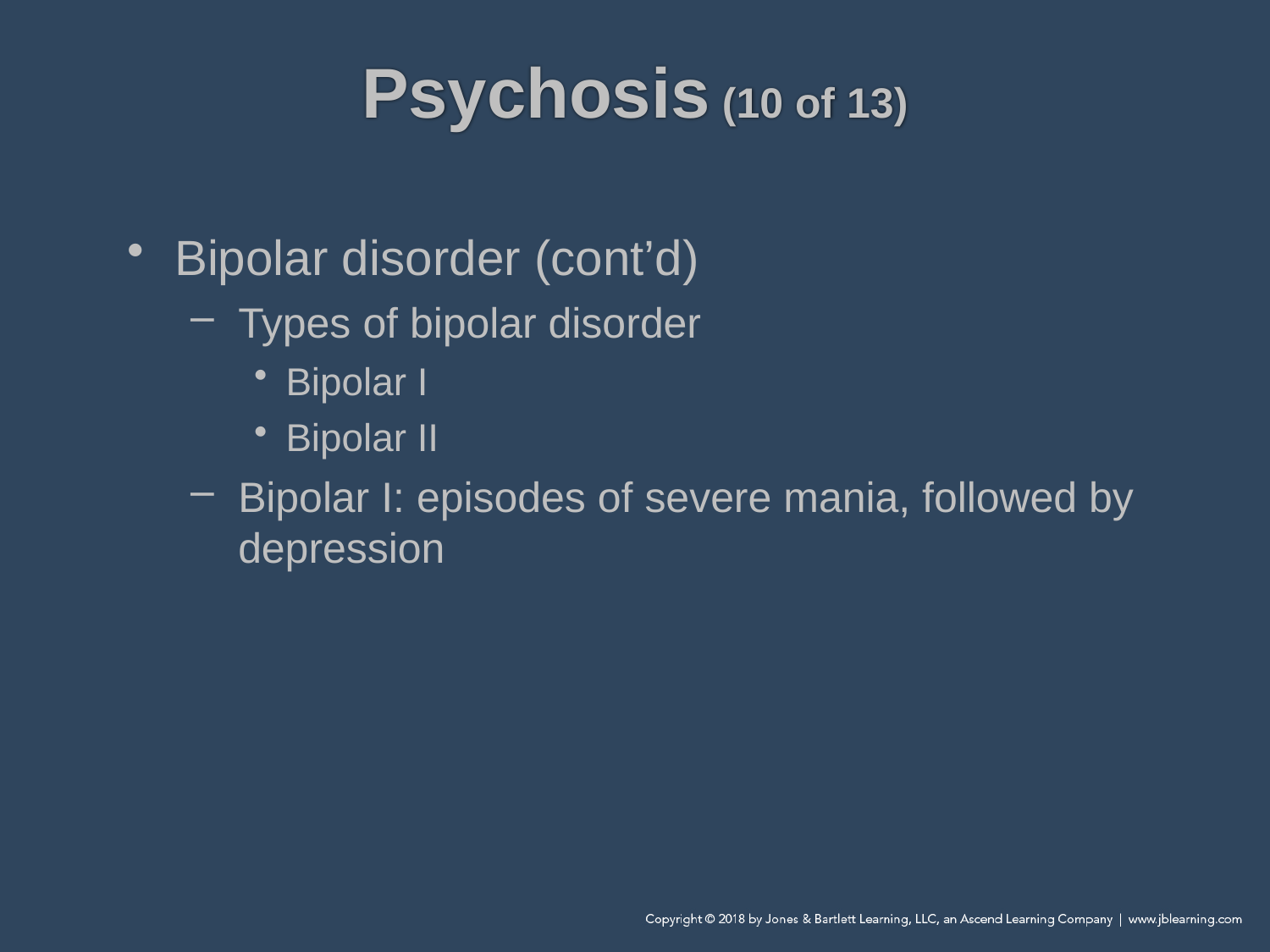

# Psychosis (10 of 13)
Bipolar disorder (cont’d)
Types of bipolar disorder
Bipolar I
Bipolar II
Bipolar I: episodes of severe mania, followed by depression